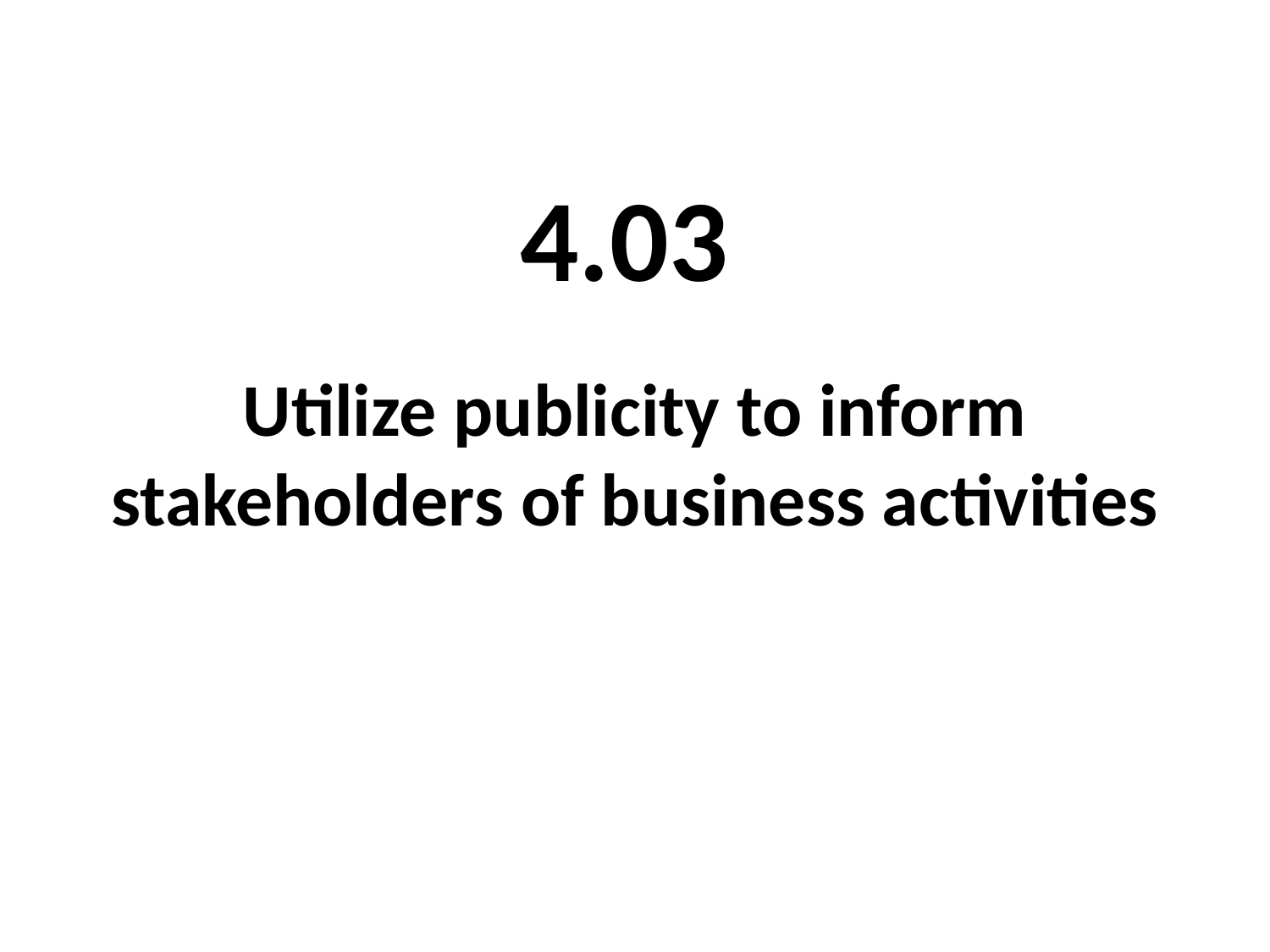

4.03
# Utilize publicity to inform stakeholders of business activities